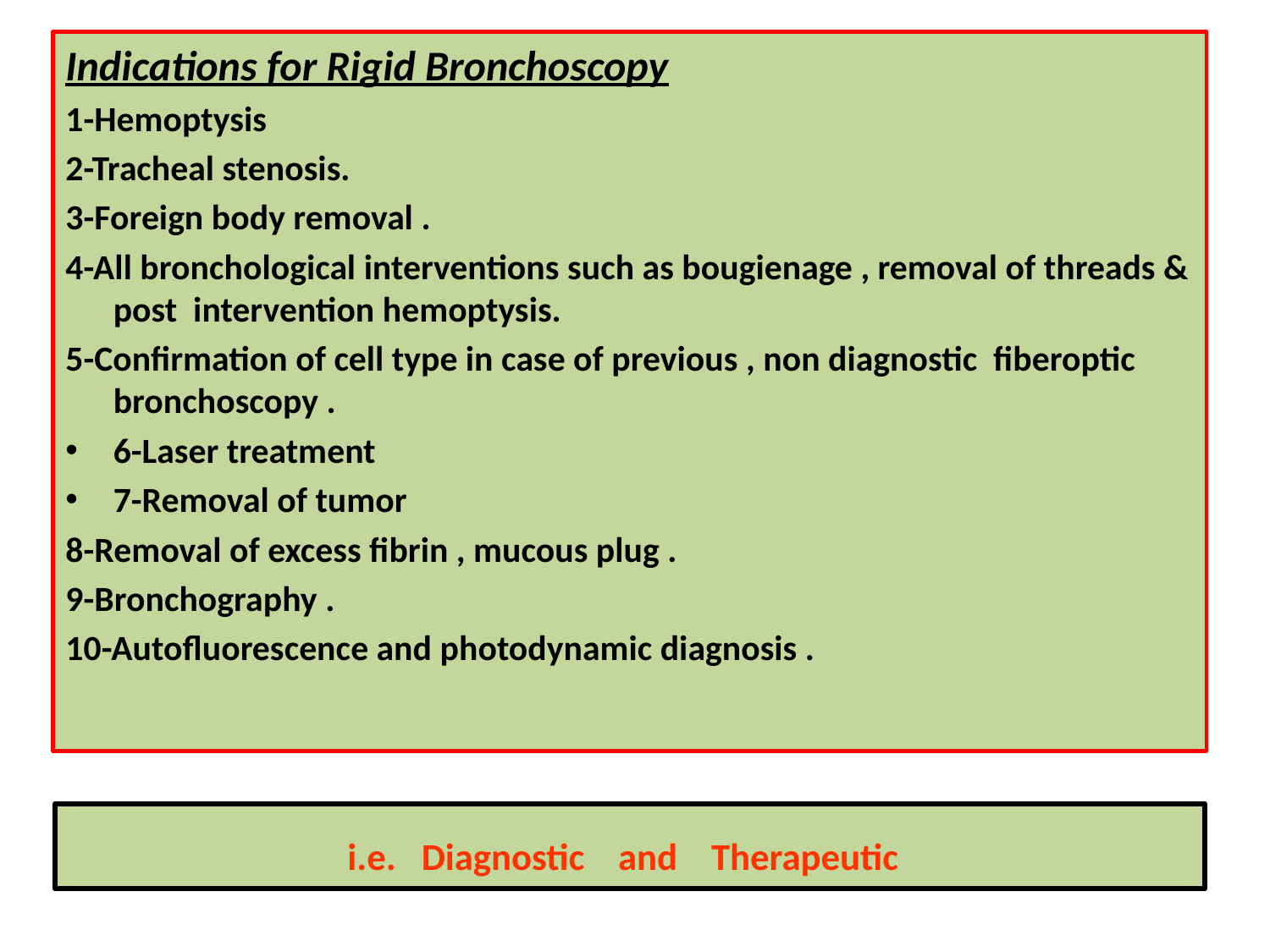

Indications for Rigid Bronchoscopy
1-Hemoptysis
2-Tracheal stenosis.
3-Foreign body removal .
4-All bronchological interventions such as bougienage , removal of threads & post  intervention hemoptysis.
5-Confirmation of cell type in case of previous , non diagnostic  fiberoptic bronchoscopy .
6-Laser treatment
7-Removal of tumor
8-Removal of excess fibrin , mucous plug .
9-Bronchography .
10-Autofluorescence and photodynamic diagnosis .
i.e.   Diagnostic    and    Therapeutic